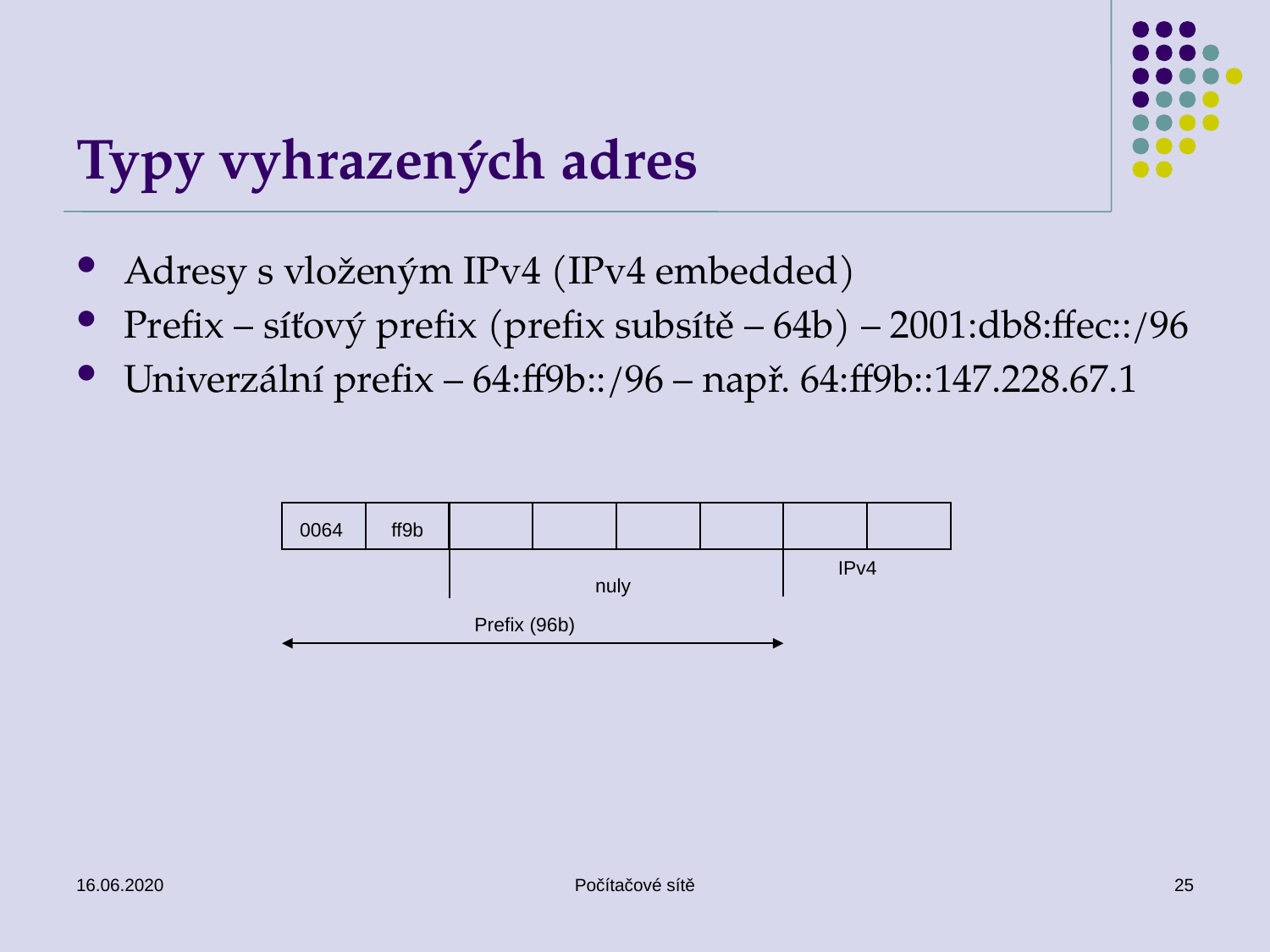

# Typy vyhrazených adres
Adresy s vloženým IPv4 (IPv4 embedded)
Prefix – síťový prefix (prefix subsítě – 64b) – 2001:db8:ffec::/96
Univerzální prefix – 64:ff9b::/96 – např. 64:ff9b::147.228.67.1

ff9b
0064
IPv4
nuly
Prefix (96b)
16.06.2020
Počítačové sítě
25